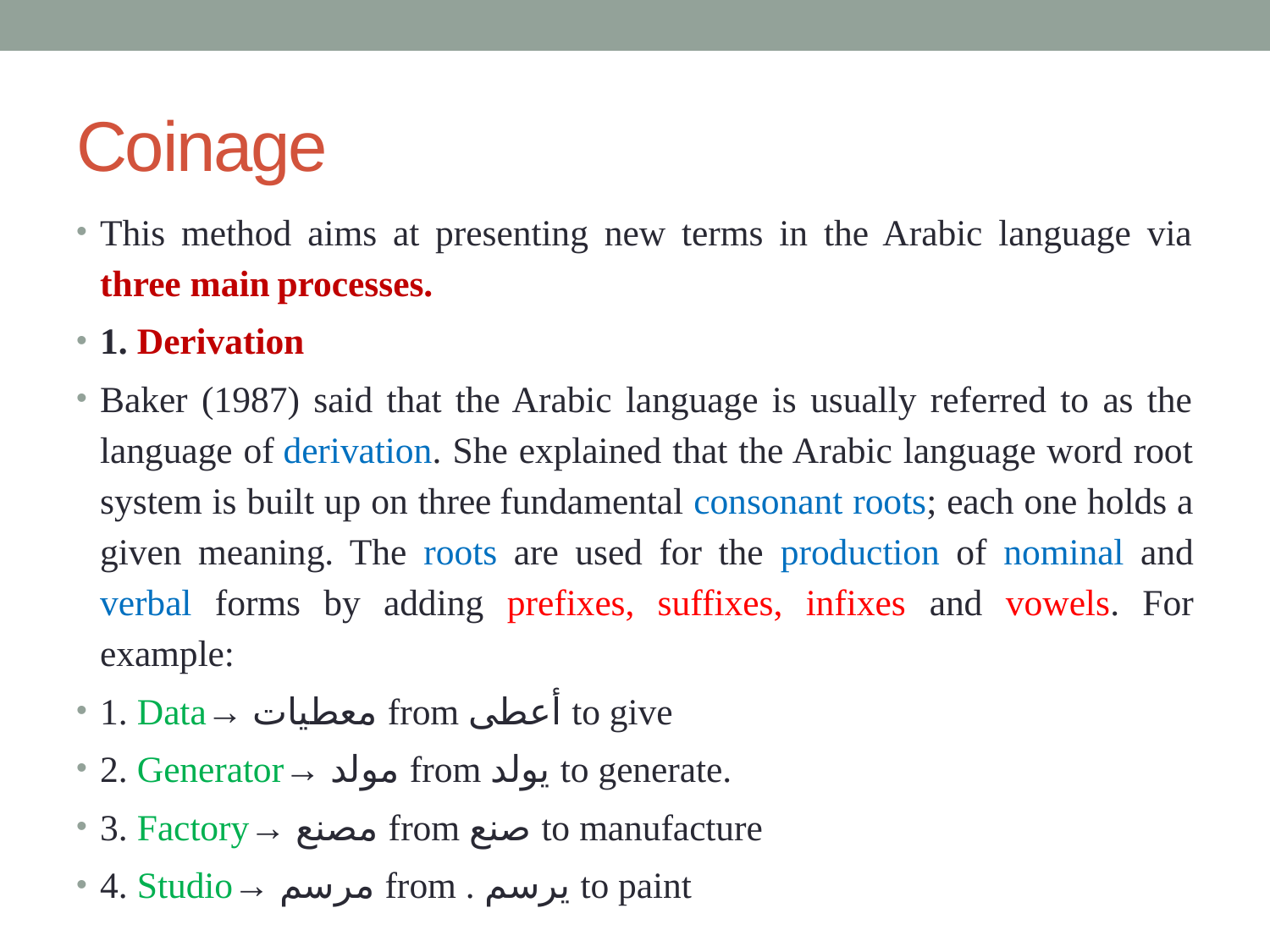

# Coinage
This method aims at presenting new terms in the Arabic language via three main processes.
1. Derivation
Baker (1987) said that the Arabic language is usually referred to as the language of derivation. She explained that the Arabic language word root system is built up on three fundamental consonant roots; each one holds a given meaning. The roots are used for the production of nominal and verbal forms by adding prefixes, suffixes, infixes and vowels. For example:
1. Data→ معطیات from أعطى to give
2. Generator→ مولد from یولد to generate.
3. Factory→ مصنع from صنع to manufacture
4. Studio→ مرسم from . یرسم to paint